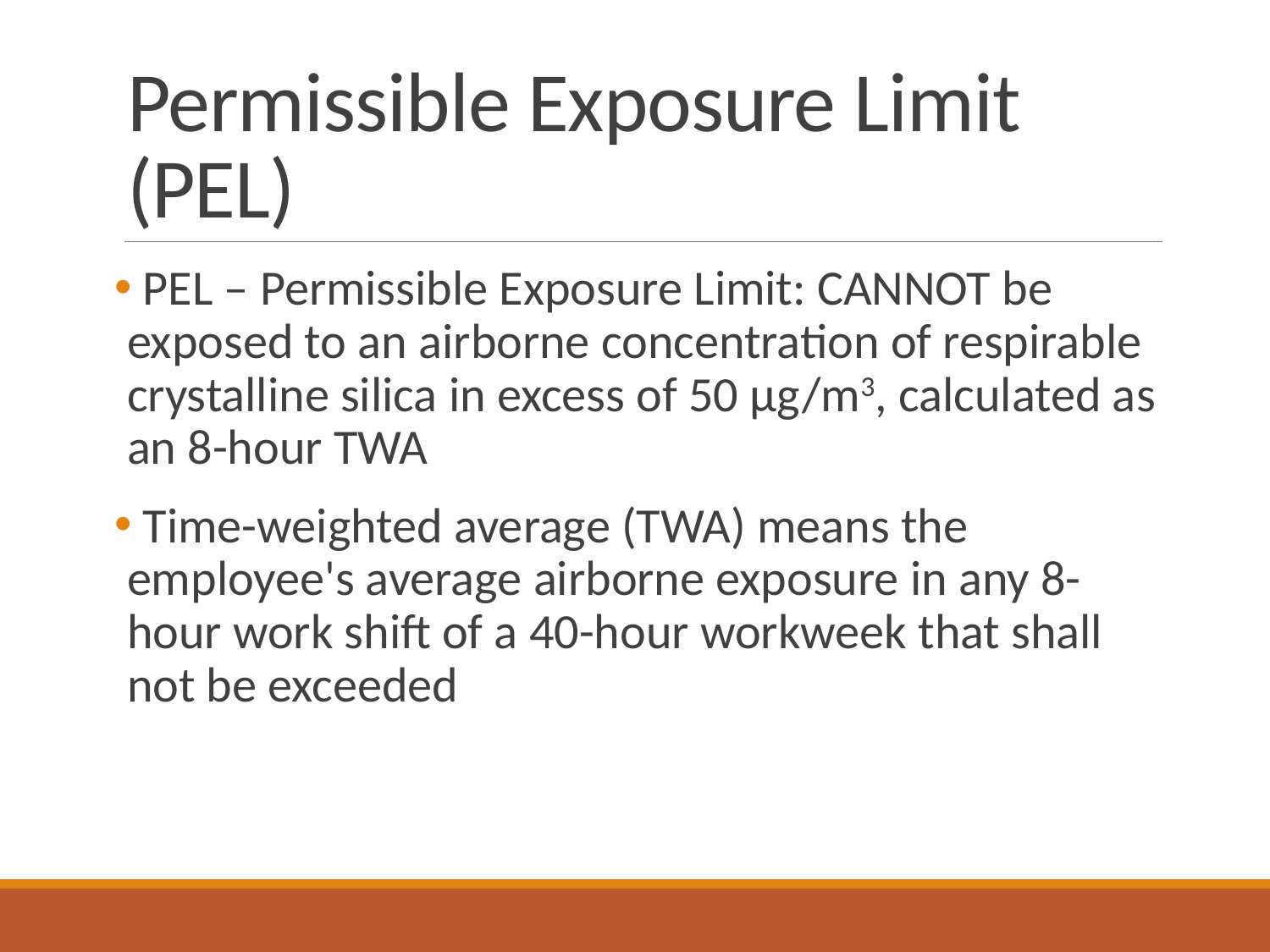

# Permissible Exposure Limit (PEL)
 PEL – Permissible Exposure Limit: CANNOT be exposed to an airborne concentration of respirable crystalline silica in excess of 50 μg/m3, calculated as an 8-hour TWA
 Time-weighted average (TWA) means the employee's average airborne exposure in any 8-hour work shift of a 40-hour workweek that shall not be exceeded